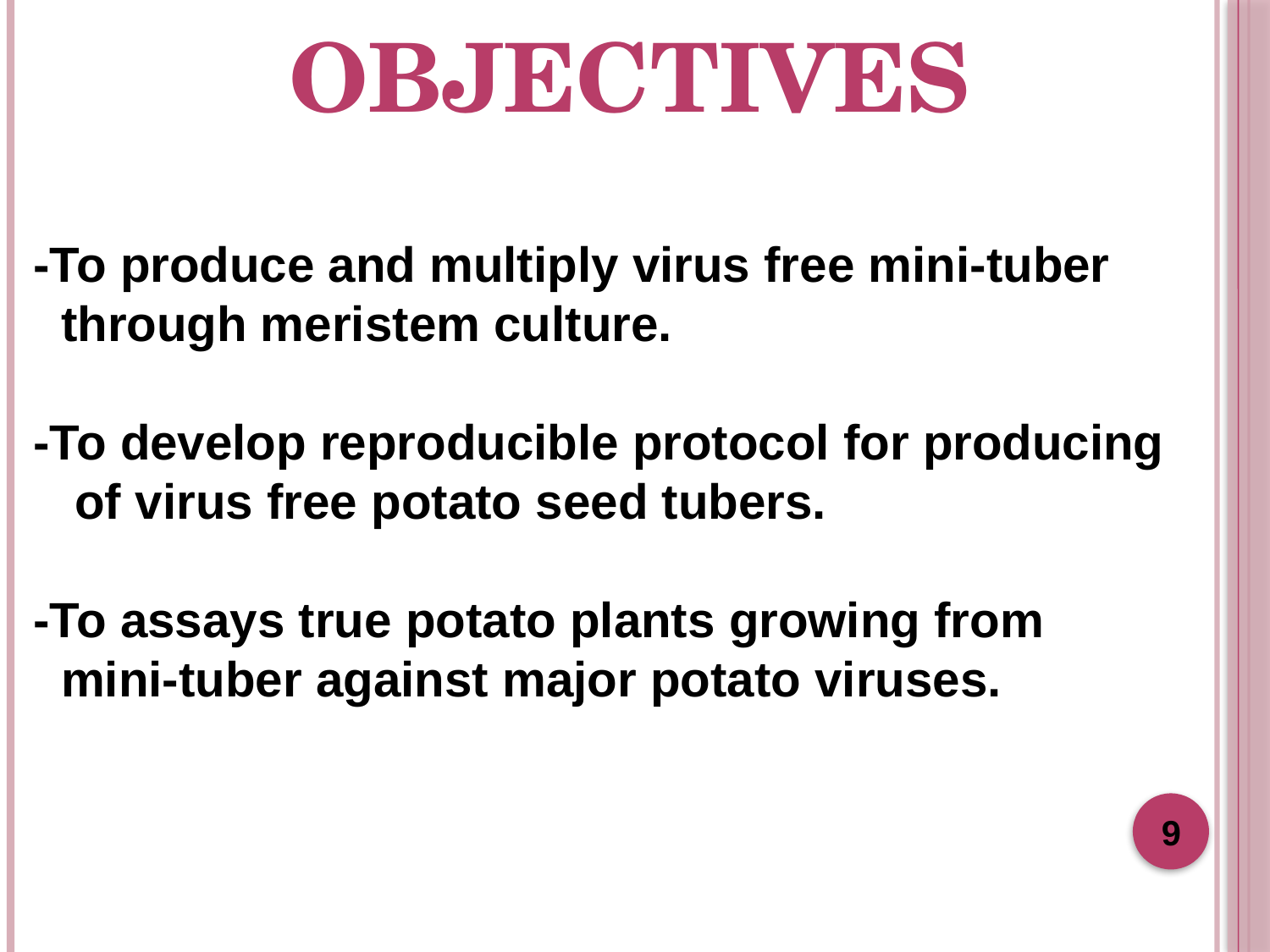

OBJECTIVES

-To produce and multiply virus free mini-tuber
  through meristem culture.

-To develop reproducible protocol for producing
   of virus free potato seed tubers.

-To assays true potato plants growing from
  mini-tuber against major potato viruses.
9